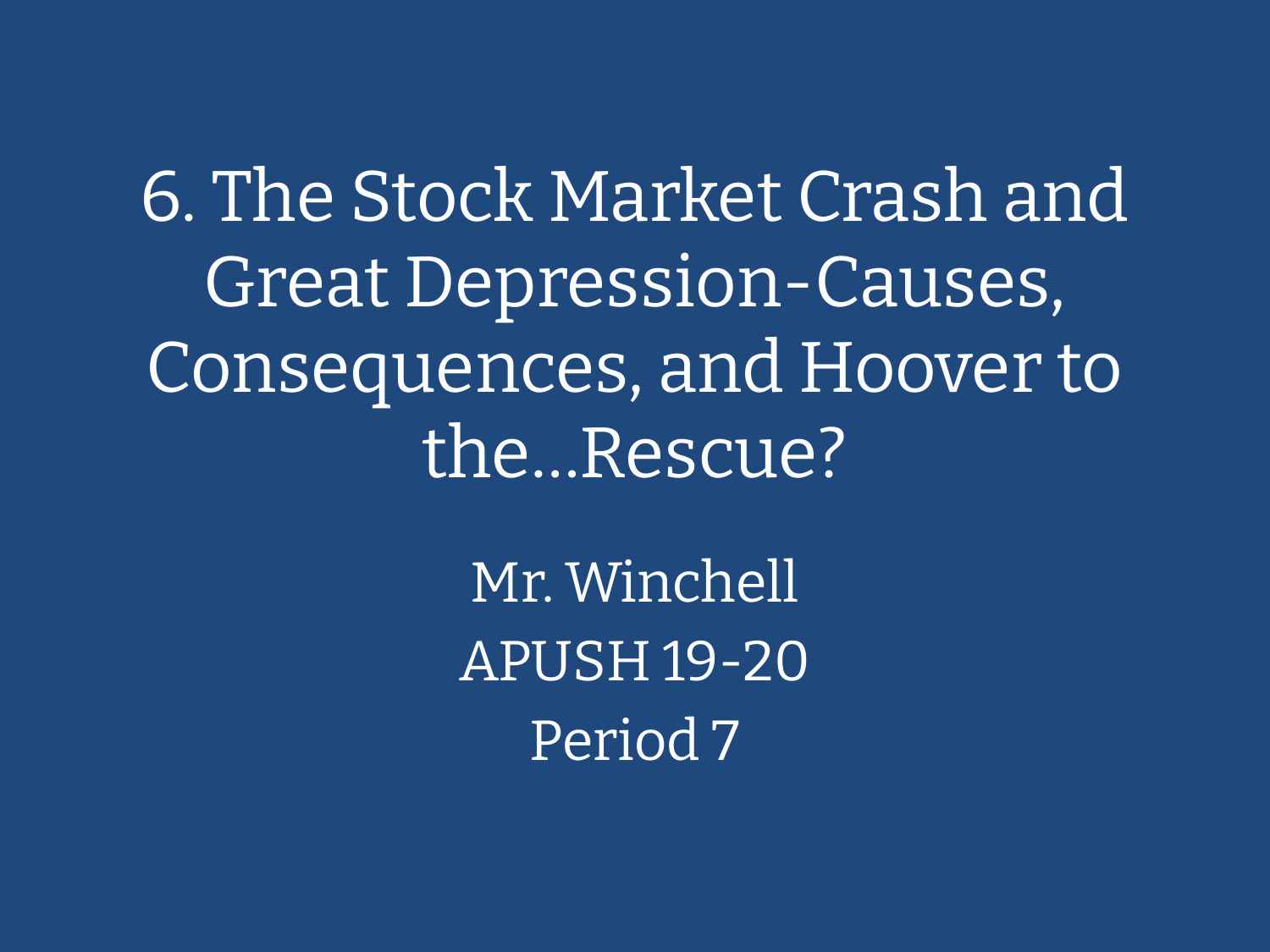

# 6. The Stock Market Crash and Great Depression-Causes, Consequences, and Hoover to the…Rescue?
Mr. Winchell
APUSH 19-20
Period 7